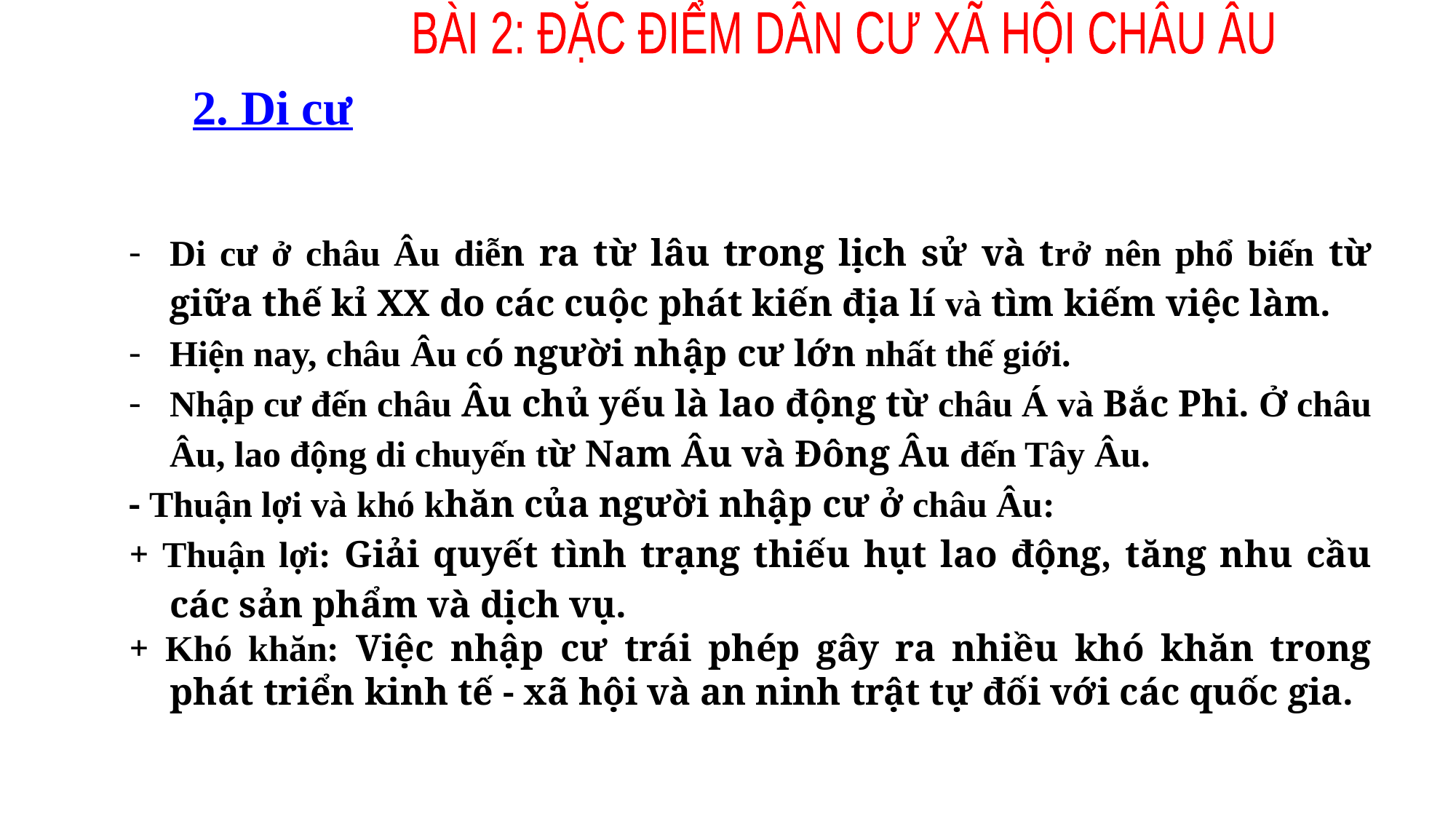

BÀI 2: ĐẶC ĐIỂM DÂN CƯ XÃ HỘI CHÂU ÂU
2. Di cư
Di cư ở châu Âu diễn ra từ lâu trong lịch sử và trở nên phổ biến từ giữa thế kỉ XX do các cuộc phát kiến địa lí và tìm kiếm việc làm.
Hiện nay, châu Âu có người nhập cư lớn nhất thế giới.
Nhập cư đến châu Âu chủ yếu là lao động từ châu Á và Bắc Phi. Ở châu Âu, lao động di chuyến từ Nam Âu và Đông Âu đến Tây Âu.
- Thuận lợi và khó khăn của người nhập cư ở châu Âu:
+ Thuận lợi: Giải quyết tình trạng thiếu hụt lao động, tăng nhu cầu các sản phẩm và dịch vụ.
+ Khó khăn: Việc nhập cư trái phép gây ra nhiều khó khăn trong phát triển kinh tế - xã hội và an ninh trật tự đối với các quốc gia.